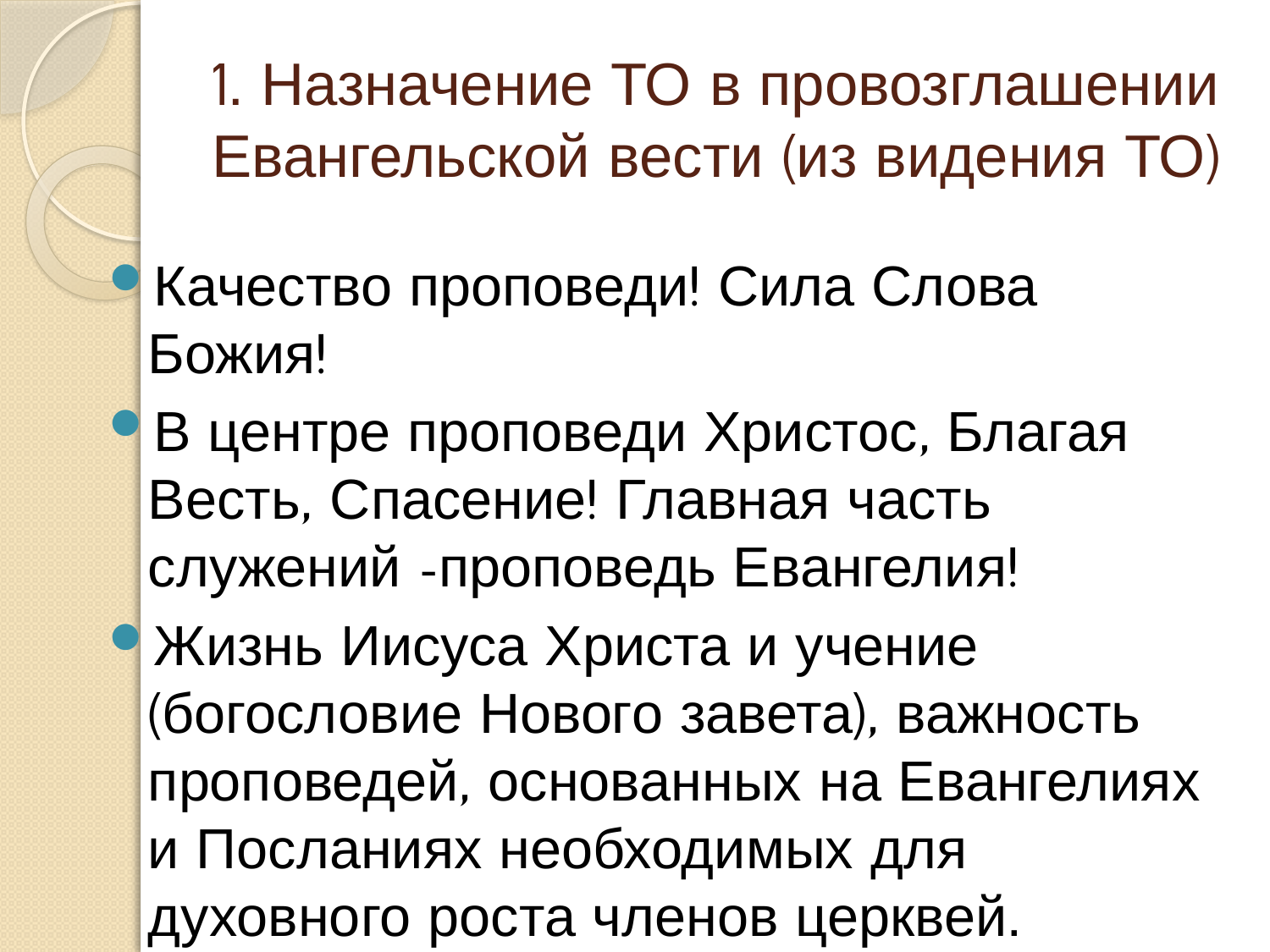

# 1. Назначение ТО в провозглашении Евангельской вести (из видения ТО)
Качество проповеди! Сила Слова Божия!
В центре проповеди Христос, Благая Весть, Спасение! Главная часть служений -проповедь Евангелия!
Жизнь Иисуса Христа и учение (богословие Нового завета), важность проповедей, основанных на Евангелиях и Посланиях необходимых для духовного роста членов церквей.